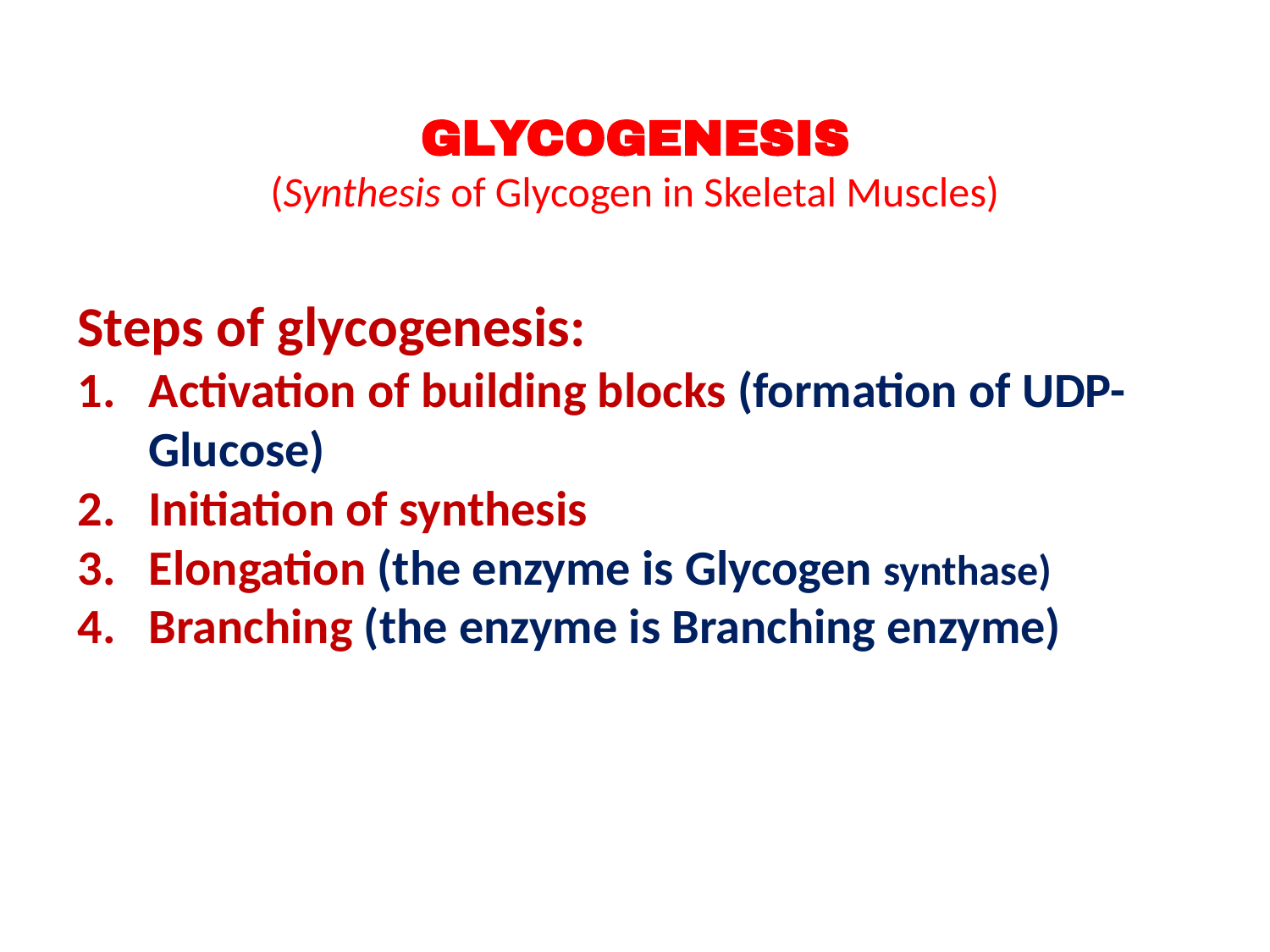

GLYCOGENESIS
(Synthesis of Glycogen in Skeletal Muscles)
Steps of glycogenesis:
Activation of building blocks (formation of UDP-Glucose)
Initiation of synthesis
Elongation (the enzyme is Glycogen synthase)
Branching (the enzyme is Branching enzyme)